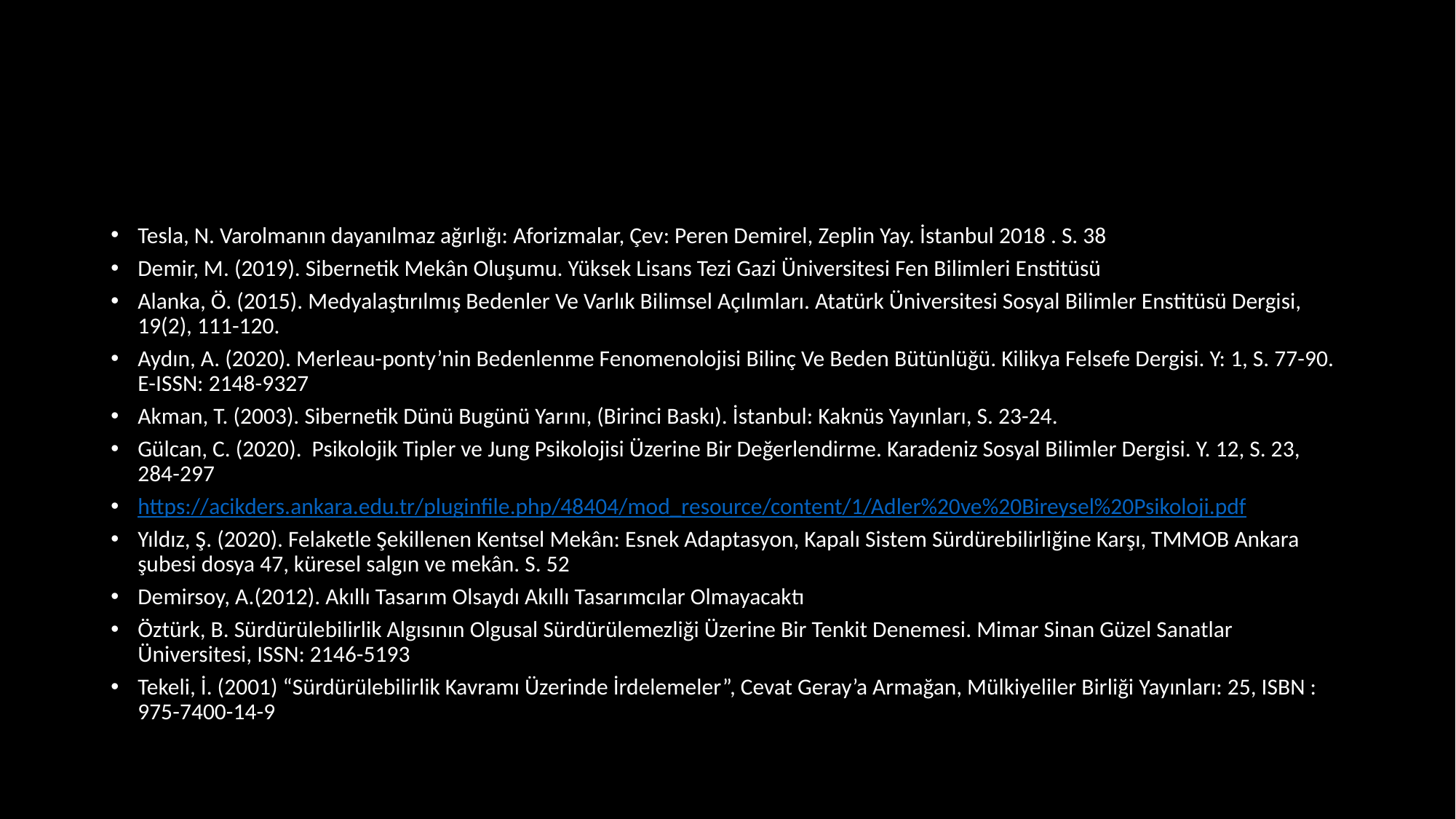

#
Tesla, N. Varolmanın dayanılmaz ağırlığı: Aforizmalar, Çev: Peren Demirel, Zeplin Yay. İstanbul 2018 . S. 38
Demir, M. (2019). Sibernetik Mekân Oluşumu. Yüksek Lisans Tezi Gazi Üniversitesi Fen Bilimleri Enstitüsü
Alanka, Ö. (2015). Medyalaştırılmış Bedenler Ve Varlık Bilimsel Açılımları. Atatürk Üniversitesi Sosyal Bilimler Enstitüsü Dergisi, 19(2), 111-120.
Aydın, A. (2020). Merleau-ponty’nin Bedenlenme Fenomenolojisi Bilinç Ve Beden Bütünlüğü. Kilikya Felsefe Dergisi. Y: 1, S. 77-90. E-ISSN: 2148-9327
Akman, T. (2003). Sibernetik Dünü Bugünü Yarını, (Birinci Baskı). İstanbul: Kaknüs Yayınları, S. 23-24.
Gülcan, C. (2020).  Psikolojik Tipler ve Jung Psikolojisi Üzerine Bir Değerlendirme. Karadeniz Sosyal Bilimler Dergisi. Y. 12, S. 23, 284-297
https://acikders.ankara.edu.tr/pluginfile.php/48404/mod_resource/content/1/Adler%20ve%20Bireysel%20Psikoloji.pdf
Yıldız, Ş. (2020). Felaketle Şekillenen Kentsel Mekân: Esnek Adaptasyon, Kapalı Sistem Sürdürebilirliğine Karşı, TMMOB Ankara şubesi dosya 47, küresel salgın ve mekân. S. 52
Demirsoy, A.(2012). Akıllı Tasarım Olsaydı Akıllı Tasarımcılar Olmayacaktı
Öztürk, B. Sürdürülebilirlik Algısının Olgusal Sürdürülemezliği Üzerine Bir Tenkit Denemesi. Mimar Sinan Güzel Sanatlar Üniversitesi, ISSN: 2146-5193
Tekeli, İ. (2001) “Sürdürülebilirlik Kavramı Üzerinde İrdelemeler”, Cevat Geray’a Armağan, Mülkiyeliler Birliği Yayınları: 25, ISBN : 975-7400-14-9